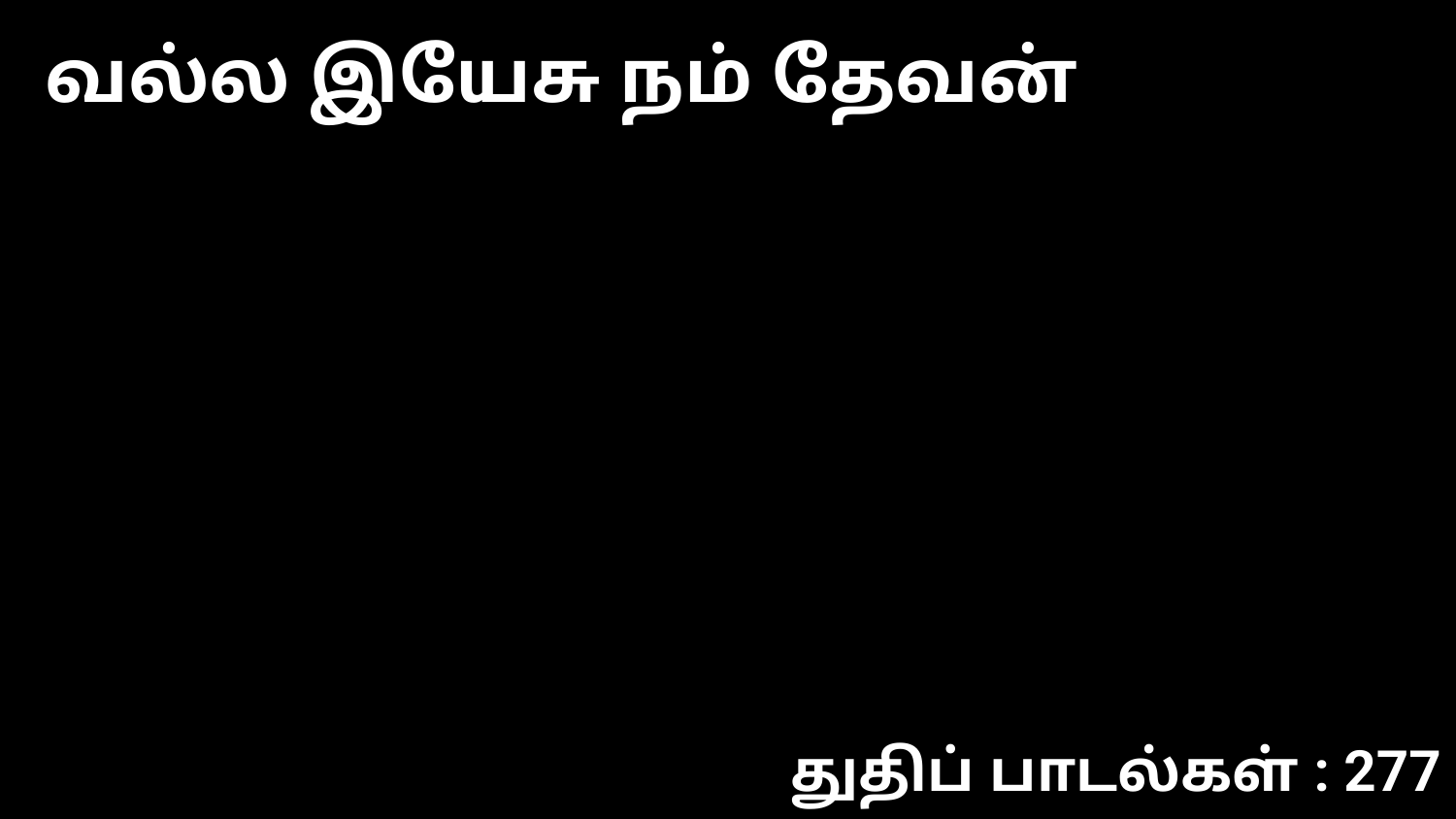

வல்ல இயேசு நம் தேவன்
துதிப் பாடல்கள் : 277